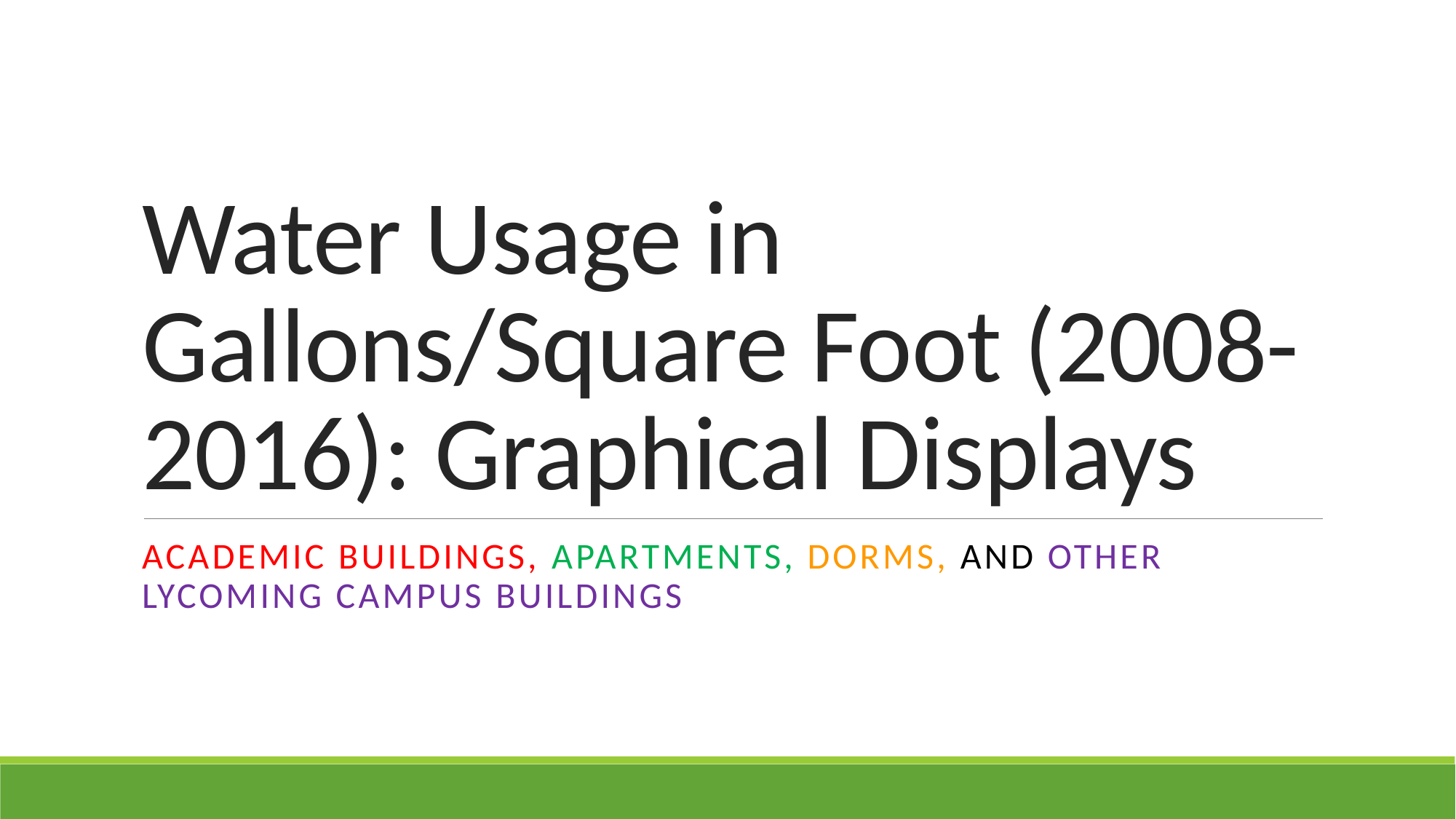

# Water Usage in Gallons/Square Foot (2008-2016): Graphical Displays
Academic Buildings, Apartments, Dorms, and Other Lycoming Campus Buildings